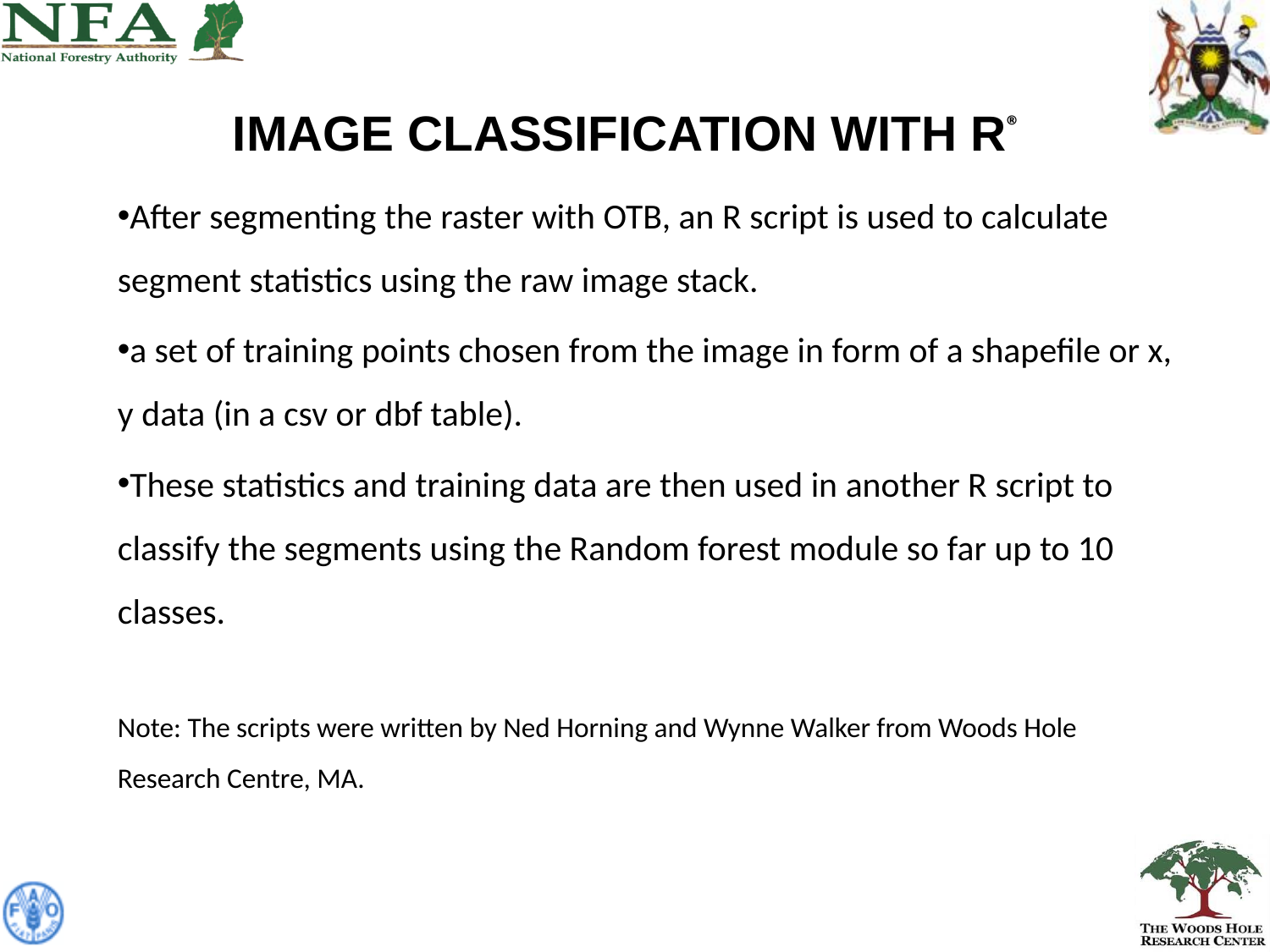

# IMAGE CLASSIFICATION WITH R®
After segmenting the raster with OTB, an R script is used to calculate segment statistics using the raw image stack.
a set of training points chosen from the image in form of a shapefile or x, y data (in a csv or dbf table).
These statistics and training data are then used in another R script to classify the segments using the Random forest module so far up to 10 classes.

Note: The scripts were written by Ned Horning and Wynne Walker from Woods Hole Research Centre, MA.